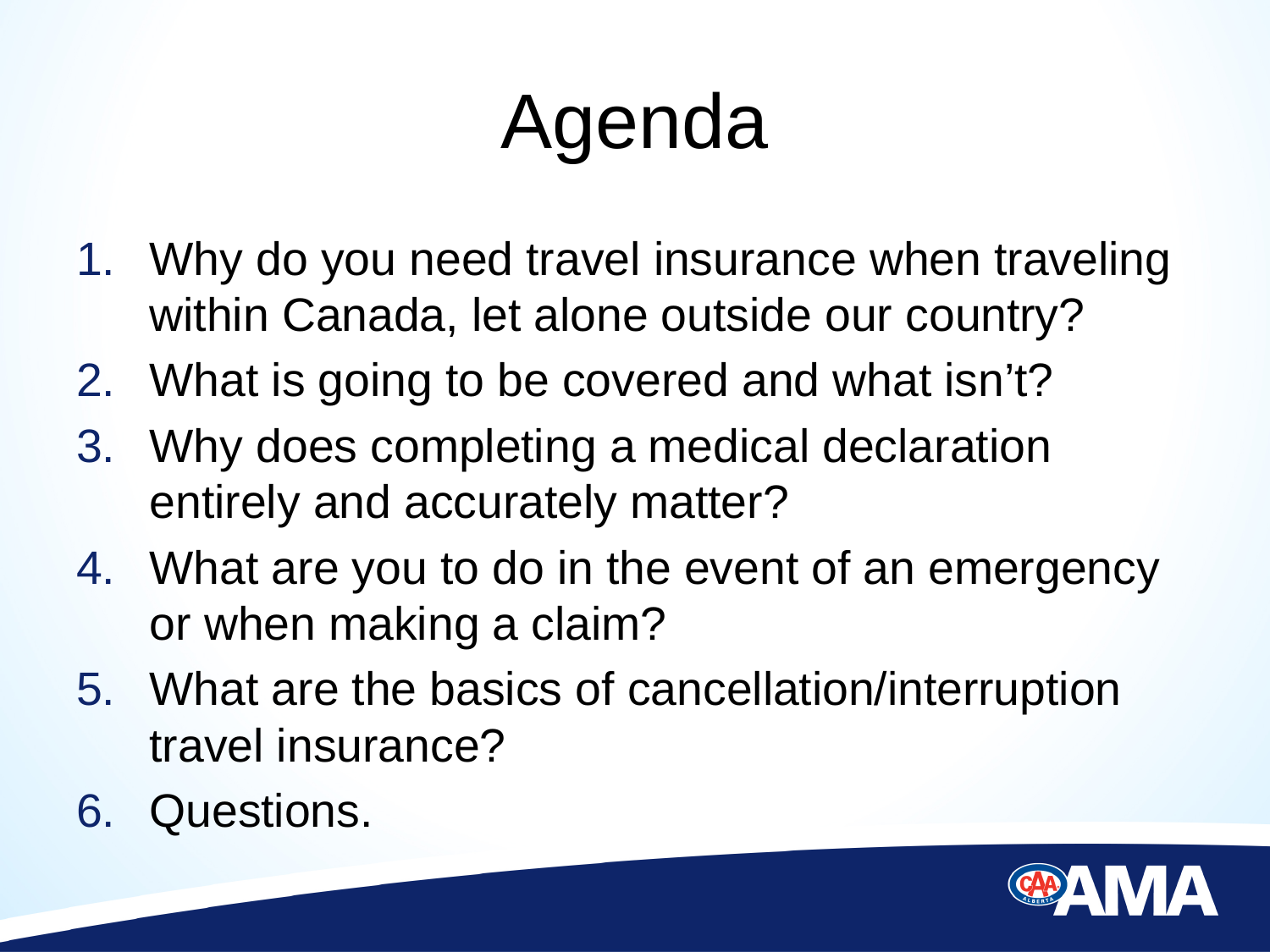

# Agenda
Why do you need travel insurance when traveling within Canada, let alone outside our country?
What is going to be covered and what isn’t?
Why does completing a medical declaration entirely and accurately matter?
What are you to do in the event of an emergency or when making a claim?
What are the basics of cancellation/interruption travel insurance?
Questions.